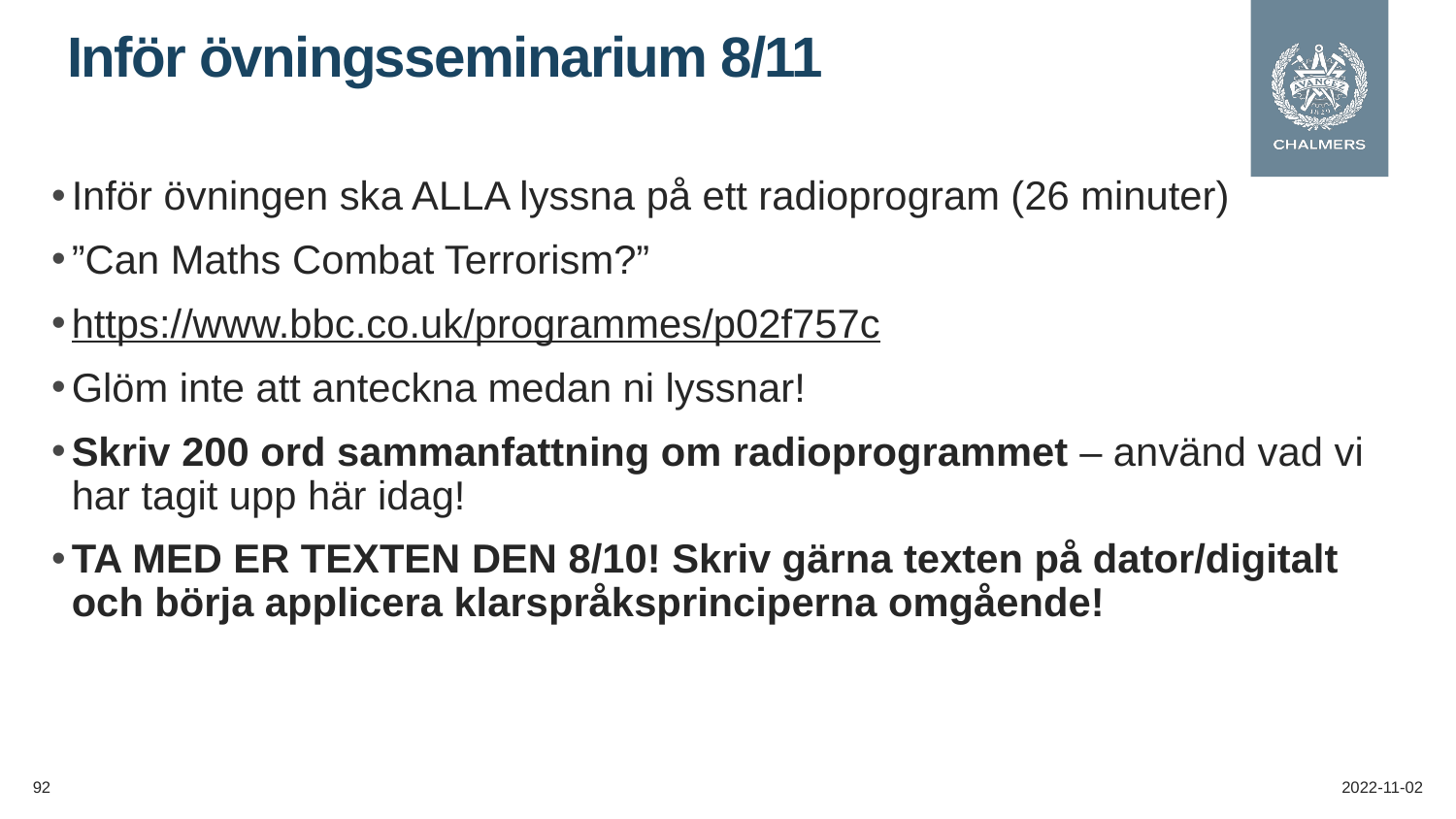

# Inför övningsseminarium 8/11
Inför övningen ska ALLA lyssna på ett radioprogram (26 minuter)
”Can Maths Combat Terrorism?”
https://www.bbc.co.uk/programmes/p02f757c
Glöm inte att anteckna medan ni lyssnar!
Skriv 200 ord sammanfattning om radioprogrammet – använd vad vi har tagit upp här idag!
TA MED ER TEXTEN DEN 8/10! Skriv gärna texten på dator/digitalt och börja applicera klarspråksprinciperna omgående!
92